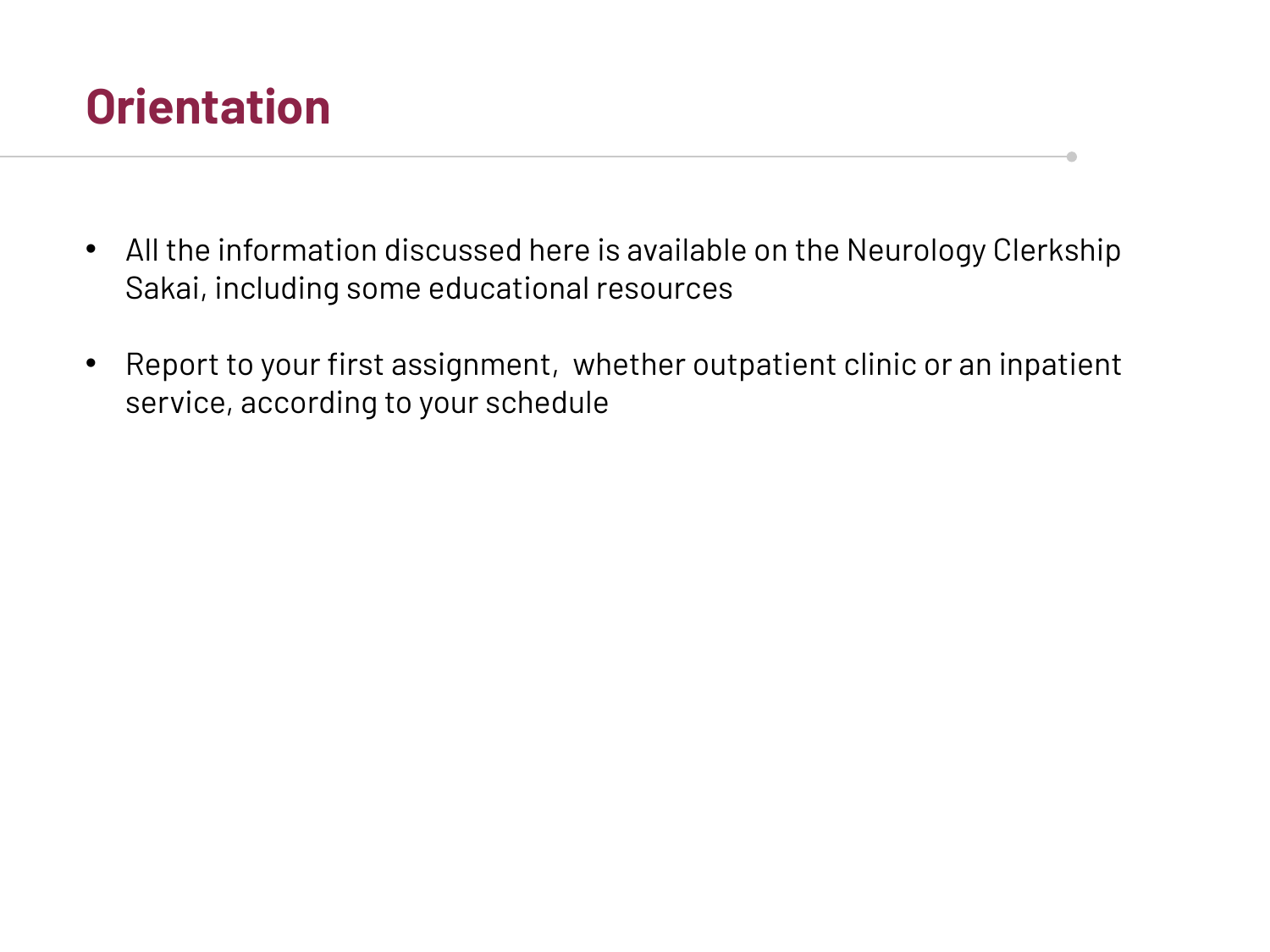

Orientation
All the information discussed here is available on the Neurology Clerkship Sakai, including some educational resources

Report to your first assignment,  whether outpatient clinic or an inpatient service, according to your schedule